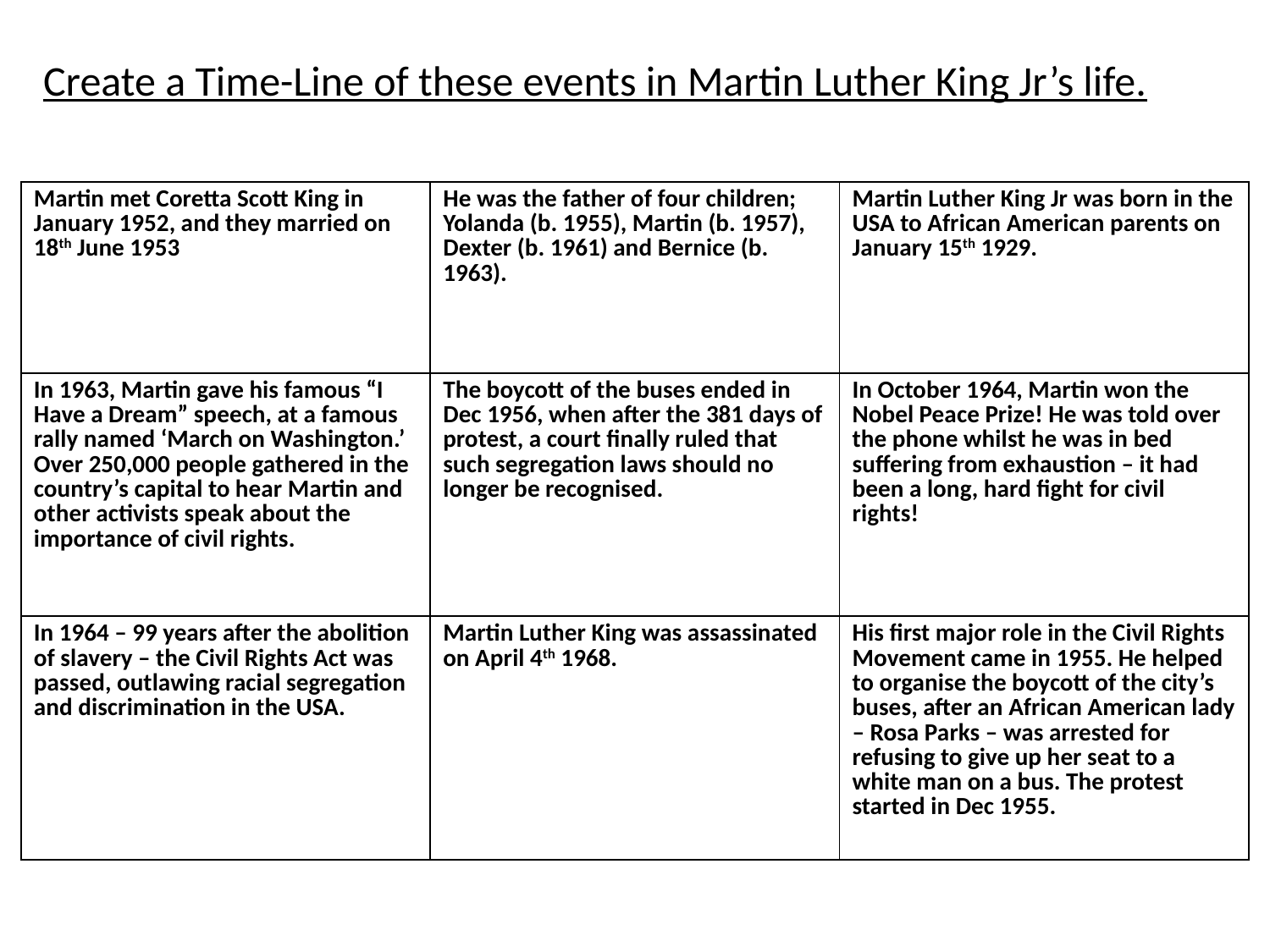

Create a Time-Line of these events in Martin Luther King Jr’s life.
| Martin met Coretta Scott King in January 1952, and they married on 18th June 1953 | He was the father of four children; Yolanda (b. 1955), Martin (b. 1957), Dexter (b. 1961) and Bernice (b. 1963). | Martin Luther King Jr was born in the USA to African American parents on January 15th 1929. |
| --- | --- | --- |
| In 1963, Martin gave his famous “I Have a Dream” speech, at a famous rally named ‘March on Washington.’ Over 250,000 people gathered in the country’s capital to hear Martin and other activists speak about the importance of civil rights. | The boycott of the buses ended in Dec 1956, when after the 381 days of protest, a court finally ruled that such segregation laws should no longer be recognised. | In October 1964, Martin won the Nobel Peace Prize! He was told over the phone whilst he was in bed suffering from exhaustion – it had been a long, hard fight for civil rights! |
| In 1964 – 99 years after the abolition of slavery – the Civil Rights Act was passed, outlawing racial segregation and discrimination in the USA. | Martin Luther King was assassinated on April 4th 1968. | His first major role in the Civil Rights Movement came in 1955. He helped to organise the boycott of the city’s buses, after an African American lady – Rosa Parks – was arrested for refusing to give up her seat to a white man on a bus. The protest started in Dec 1955. |